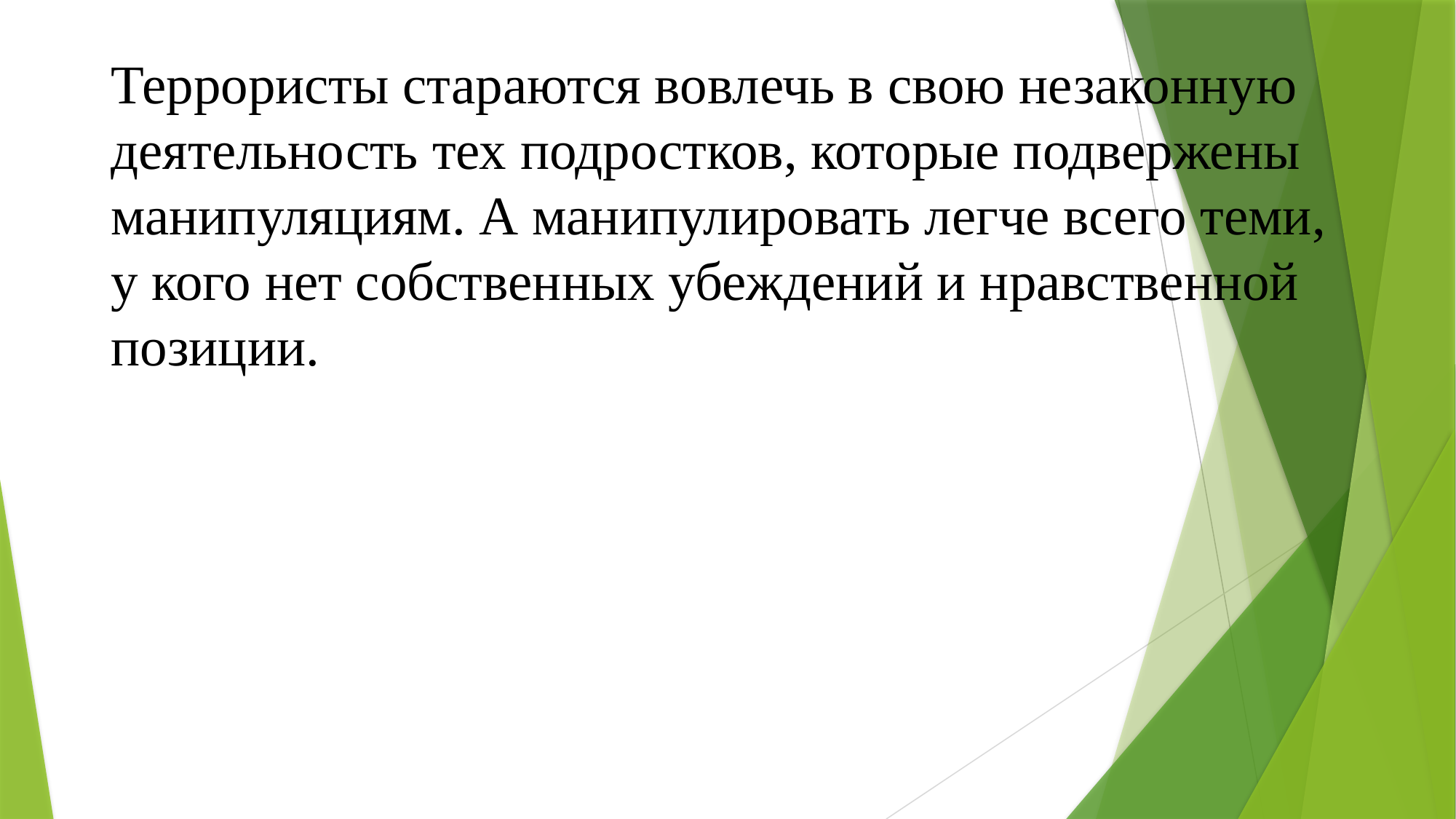

# Террористы стараются вовлечь в свою незаконную деятельность тех подростков, которые подвержены манипуляциям. А манипулировать легче всего теми, у кого нет собственных убеждений и нравственной позиции.